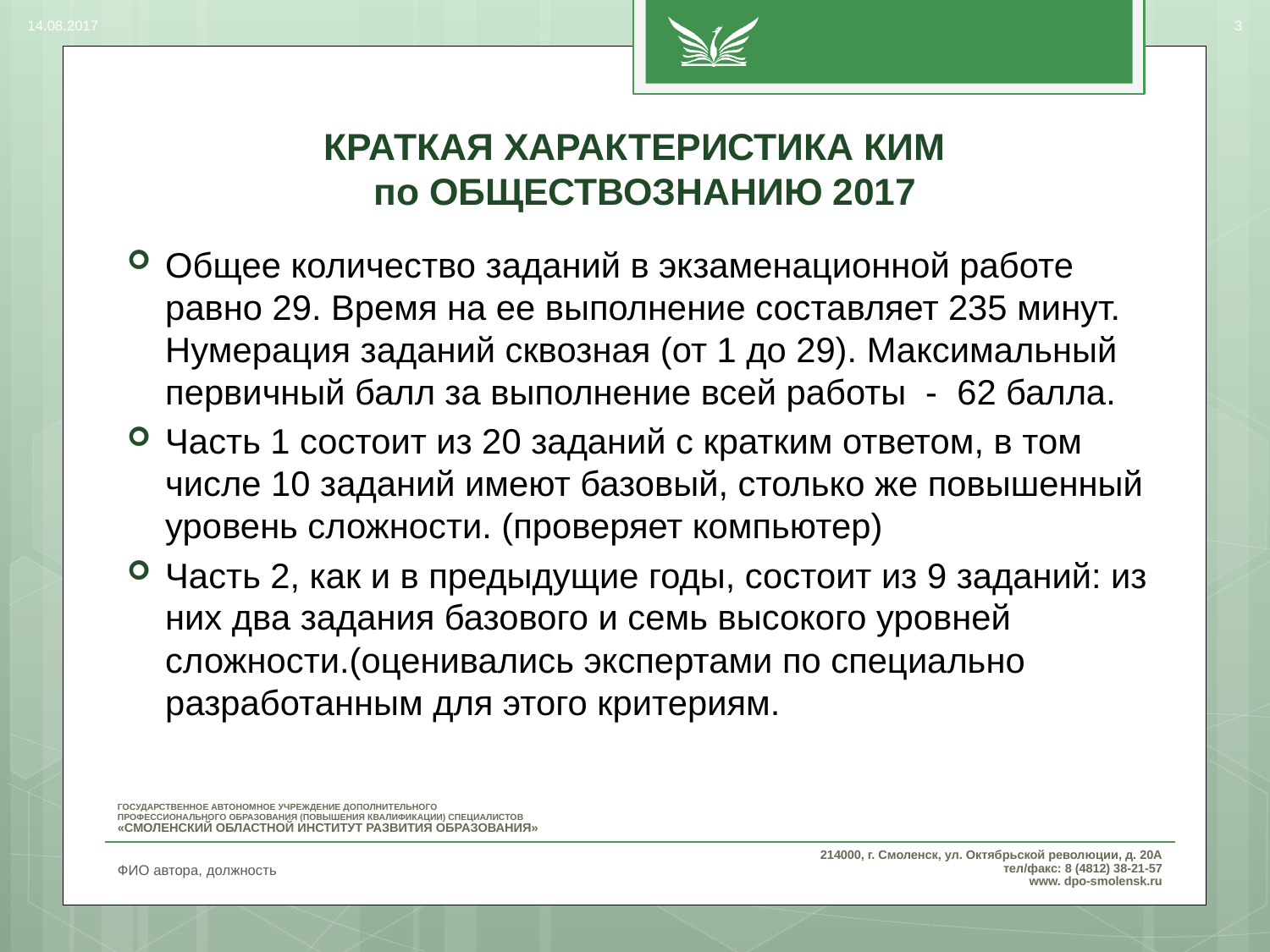

14.08.2017
3
# КРАТКАЯ ХАРАКТЕРИСТИКА КИМ по ОБЩЕСТВОЗНАНИЮ 2017
Общее количество заданий в экзаменационной работе равно 29. Время на ее выполнение составляет 235 минут. Нумерация заданий сквозная (от 1 до 29). Максимальный первичный балл за выполнение всей работы  -  62 балла.
Часть 1 состоит из 20 заданий с кратким ответом, в том числе 10 заданий имеют базовый, столько же повышенный уровень сложности. (проверяет компьютер)
Часть 2, как и в предыдущие годы, состоит из 9 заданий: из них два задания базового и семь высокого уровней сложности.(оценивались экспертами по специально разработанным для этого критериям.
ФИО автора, должность